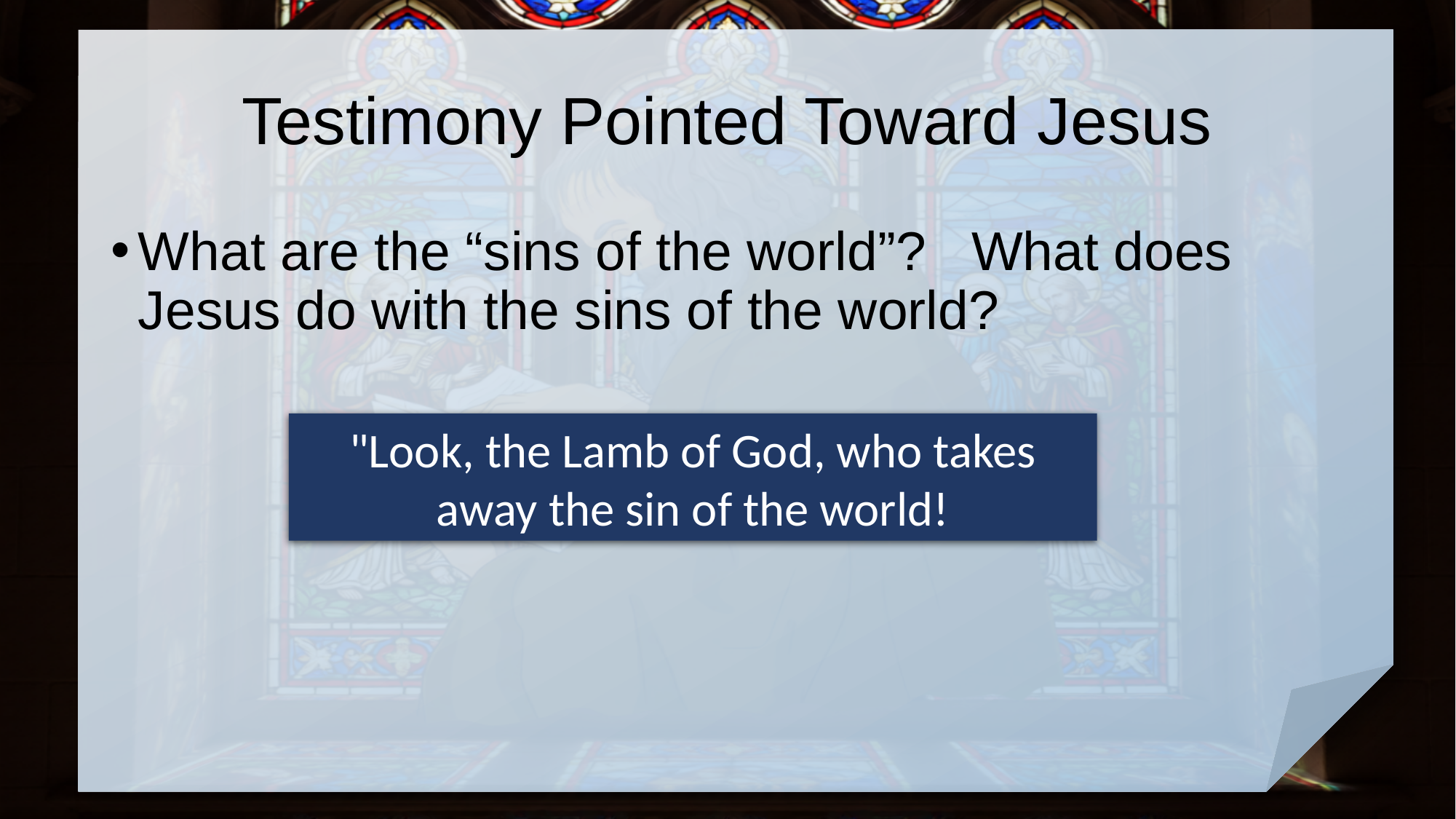

# Testimony Pointed Toward Jesus
What are the “sins of the world”?   What does Jesus do with the sins of the world?

"Look, the Lamb of God, who takes away the sin of the world!